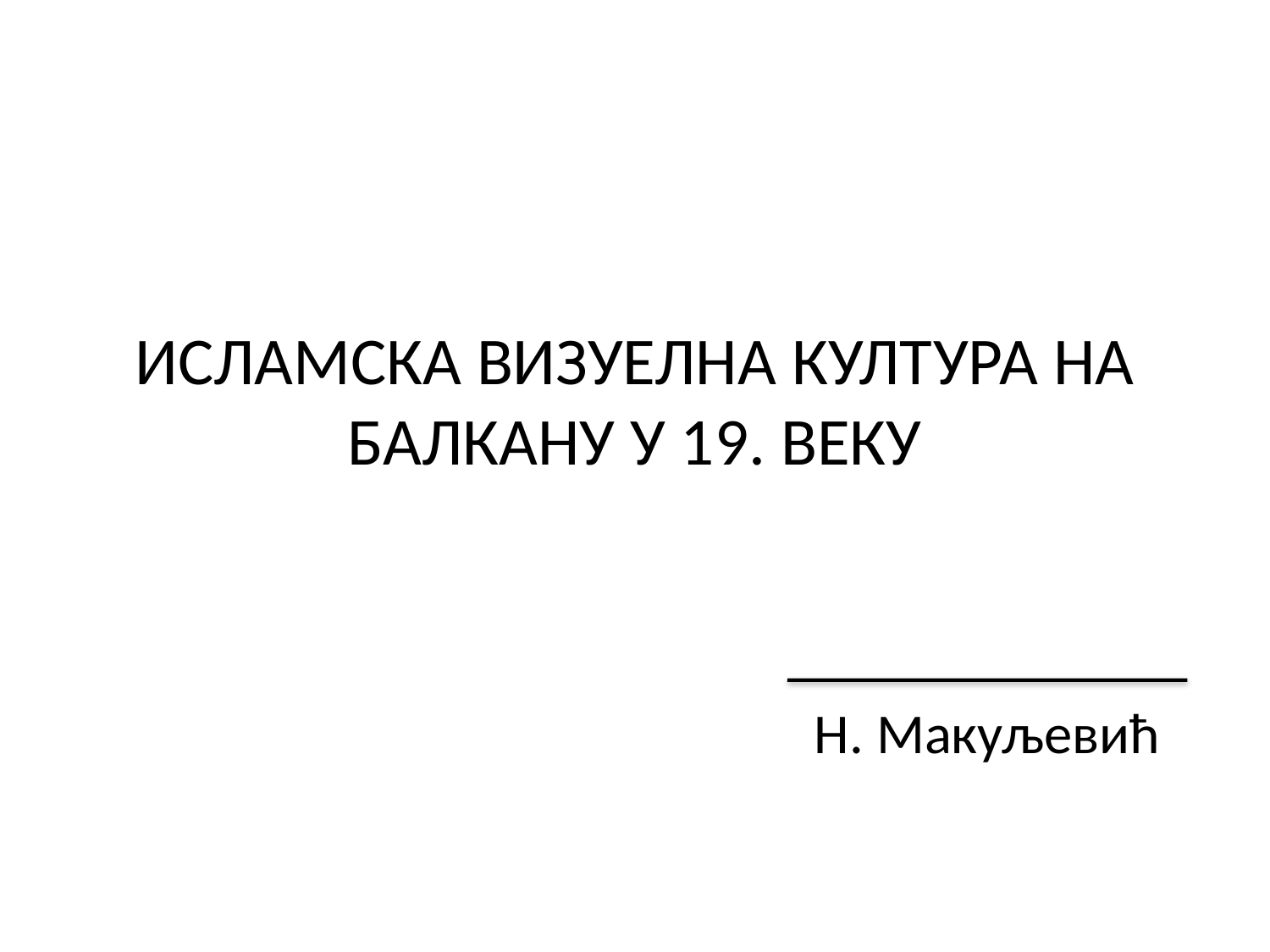

# ИСЛАМСКА ВИЗУЕЛНА КУЛТУРА НА БАЛКАНУ У 19. ВЕКУ

Н. Макуљевић